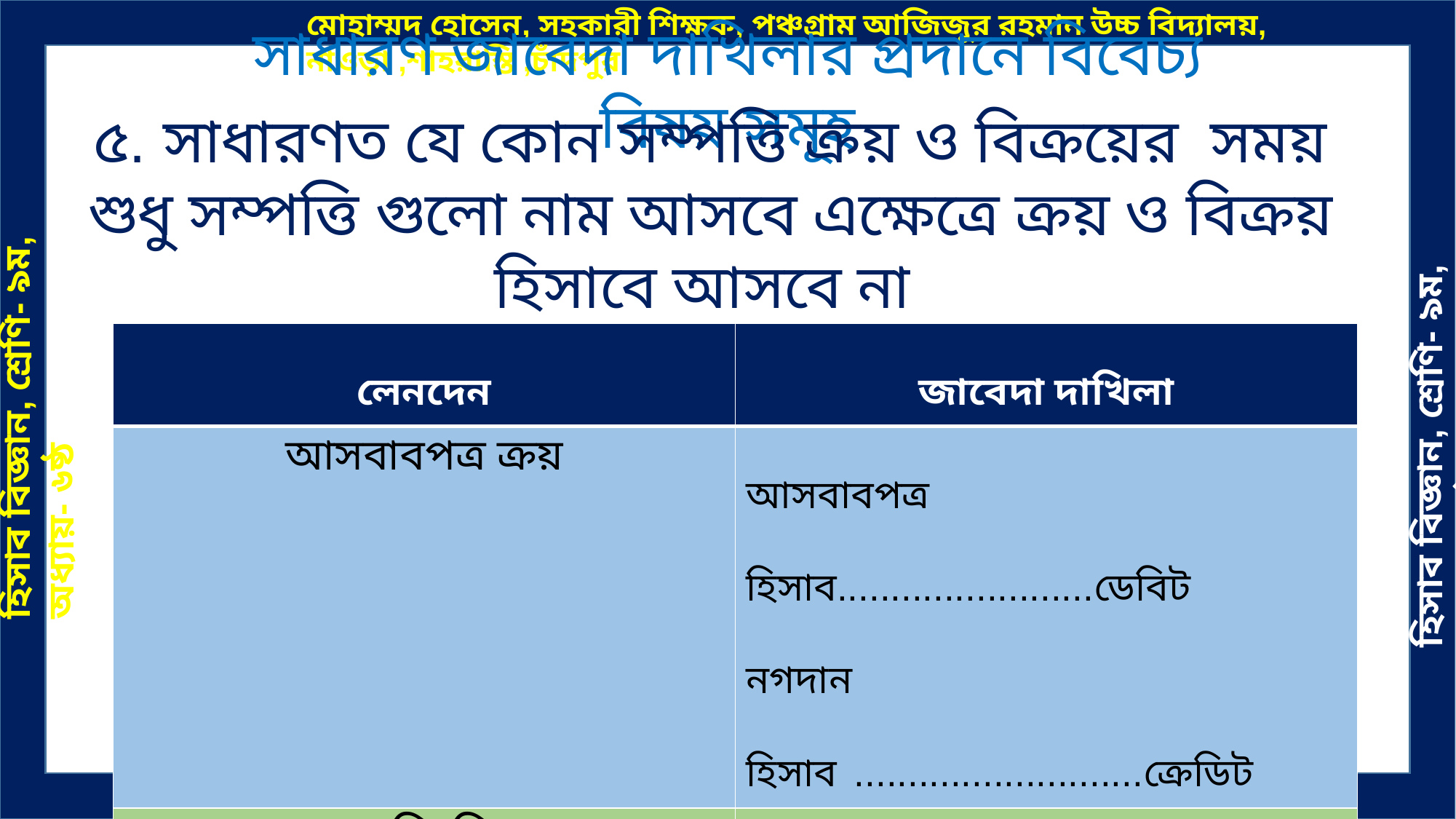

সাধারণ জাবেদা দাখিলার প্রদানে বিবেচ্য বিষয় সমূহ
৫. সাধারণত যে কোন সম্পত্তি ক্রয় ও বিক্রয়ের  সময় শুধু সম্পত্তি গুলো নাম আসবে এক্ষেত্রে ক্রয় ও বিক্রয় হিসাবে আসবে না
| লেনদেন | জাবেদা দাখিলা |
| --- | --- |
| আসবাবপত্র ক্রয় | আসবাবপত্র হিসাব........................ডেবিট নগদান হিসাব ...........................ক্রেডিট |
| যন্তপাতি বিক্রয় | নগদান হিসাব..........................ডেবিট যন্ত্রপাতি হিসাব ........................ক্রেডিট |